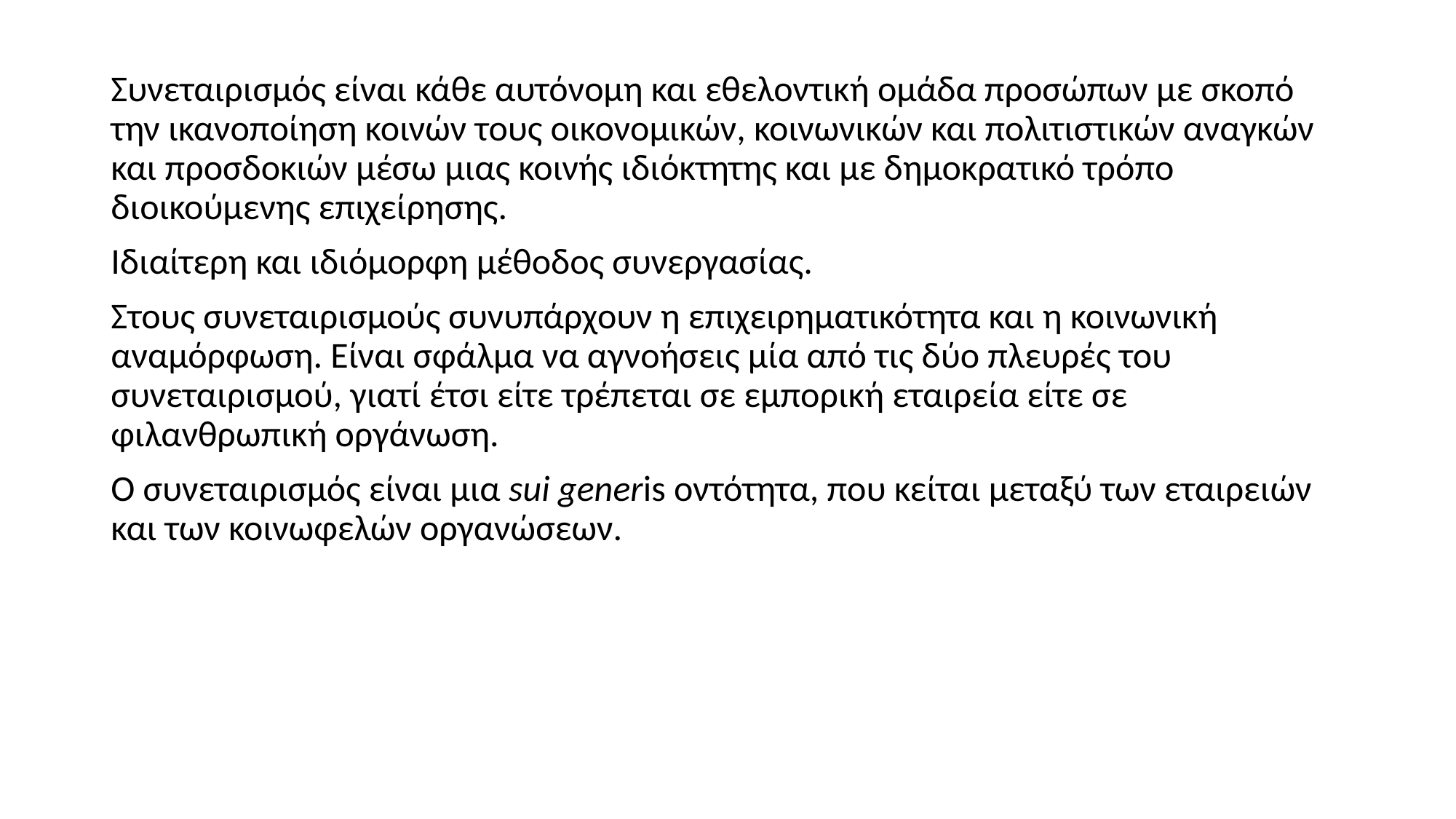

Συνεταιρισμός είναι κάθε αυτόνομη και εθελοντική ομάδα προσώπων με σκοπό την ικανοποίηση κοινών τους οικονομικών, κοινωνικών και πολιτιστικών αναγκών και προσδοκιών μέσω μιας κοινής ιδιόκτητης και με δημοκρατικό τρόπο διοικούμενης επιχείρησης.
Ιδιαίτερη και ιδιόμορφη μέθοδος συνεργασίας.
Στους συνεταιρισμούς συνυπάρχουν η επιχειρηματικότητα και η κοινωνική αναμόρφωση. Είναι σφάλμα να αγνοήσεις μία από τις δύο πλευρές του συνεταιρισμού, γιατί έτσι είτε τρέπεται σε εμπορική εταιρεία είτε σε φιλανθρωπική οργάνωση.
Ο συνεταιρισμός είναι μια sui generis οντότητα, που κείται μεταξύ των εταιρειών και των κοινωφελών οργανώσεων.